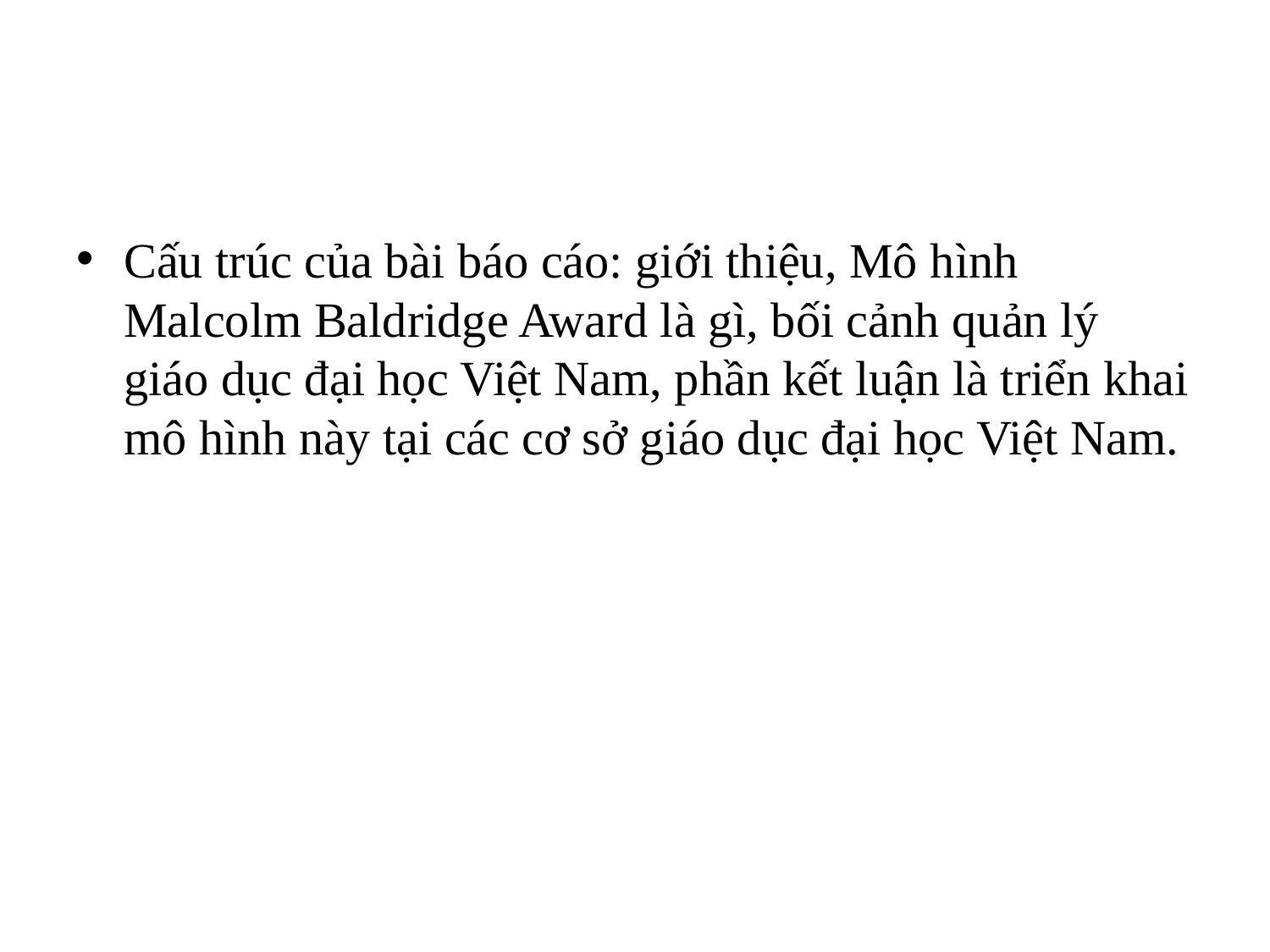

#
Cấu trúc của bài báo cáo: giới thiệu, Mô hình Malcolm Baldridge Award là gì, bối cảnh quản lý giáo dục đại học Việt Nam, phần kết luận là triển khai mô hình này tại các cơ sở giáo dục đại học Việt Nam.